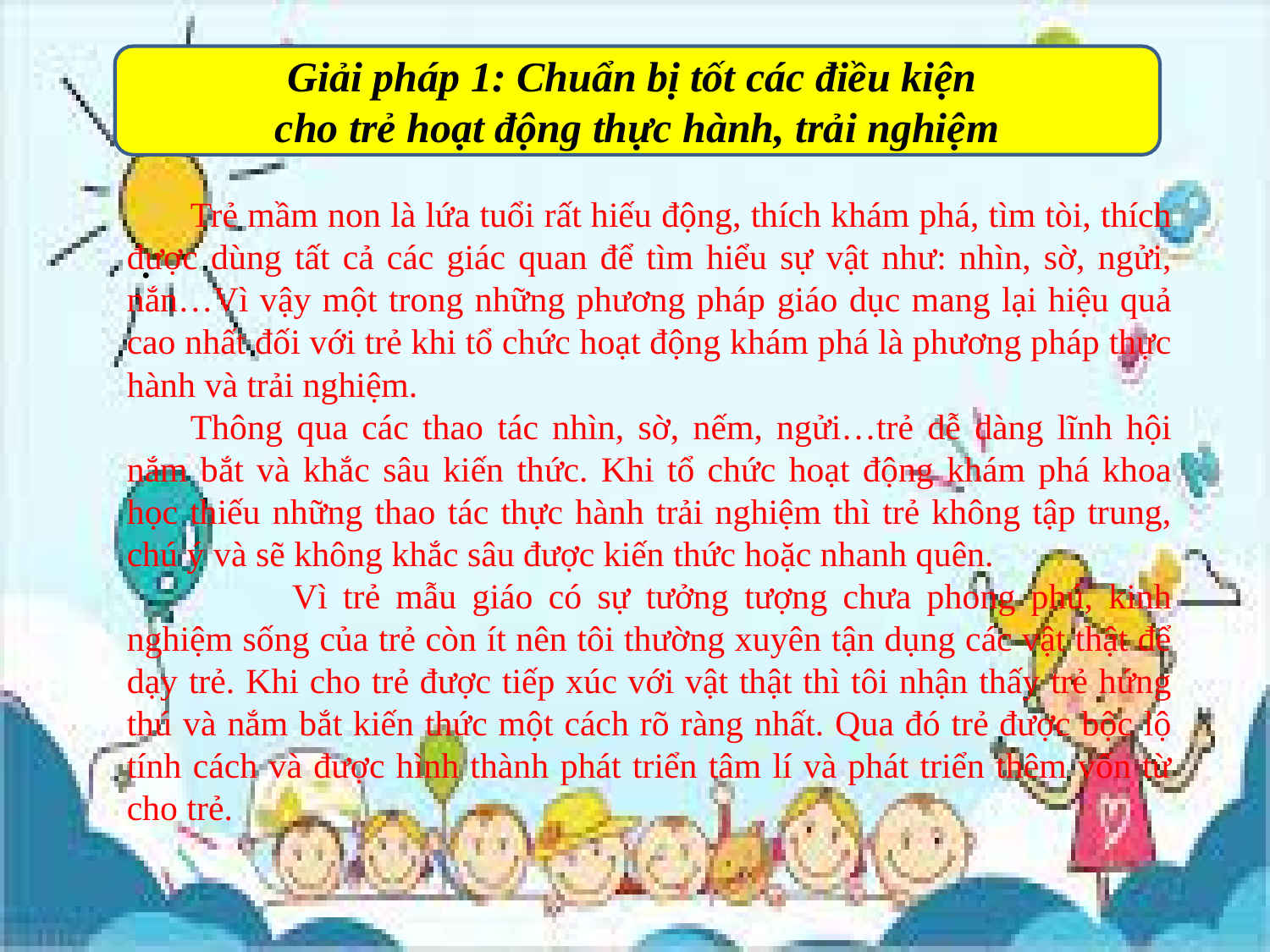

Giải pháp 1: Chuẩn bị tốt các điều kiện
cho trẻ hoạt động thực hành, trải nghiệm
Trẻ mầm non là lứa tuổi rất hiếu động, thích khám phá, tìm tòi, thích được dùng tất cả các giác quan để tìm hiểu sự vật như: nhìn, sờ, ngửi, nắn…Vì vậy một trong những phương pháp giáo dục mang lại hiệu quả cao nhất đối với trẻ khi tổ chức hoạt động khám phá là phương pháp thực hành và trải nghiệm.
Thông qua các thao tác nhìn, sờ, nếm, ngửi…trẻ dễ dàng lĩnh hội nắm bắt và khắc sâu kiến thức. Khi tổ chức hoạt động khám phá khoa học thiếu những thao tác thực hành trải nghiệm thì trẻ không tập trung, chú ý và sẽ không khắc sâu được kiến thức hoặc nhanh quên.
       Vì trẻ mẫu giáo có sự tưởng tượng chưa phong phú, kinh nghiệm sống của trẻ còn ít nên tôi thường xuyên tận dụng các vật thật để dạy trẻ. Khi cho trẻ được tiếp xúc với vật thật thì tôi nhận thấy trẻ hứng thú và nắm bắt kiến thức một cách rõ ràng nhất. Qua đó trẻ được bộc lộ tính cách và được hình thành phát triển tâm lí và phát triển thêm vốn từ cho trẻ.
.